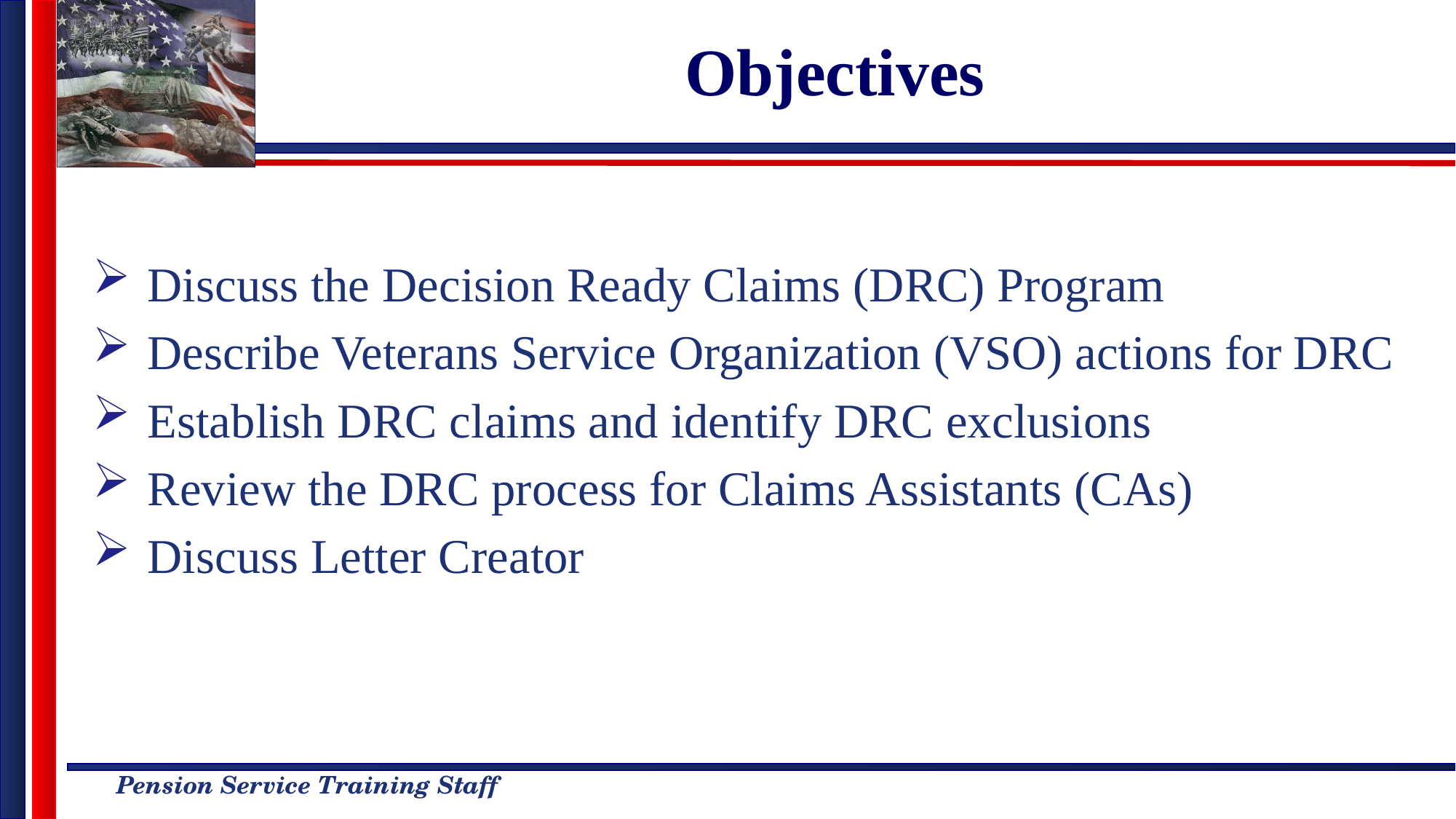

# Objectives

Discuss the Decision Ready Claims (DRC) Program
Describe Veterans Service Organization (VSO) actions for DRC
Establish DRC claims and identify DRC exclusions
Review the DRC process for Claims Assistants (CAs)
Discuss Letter Creator